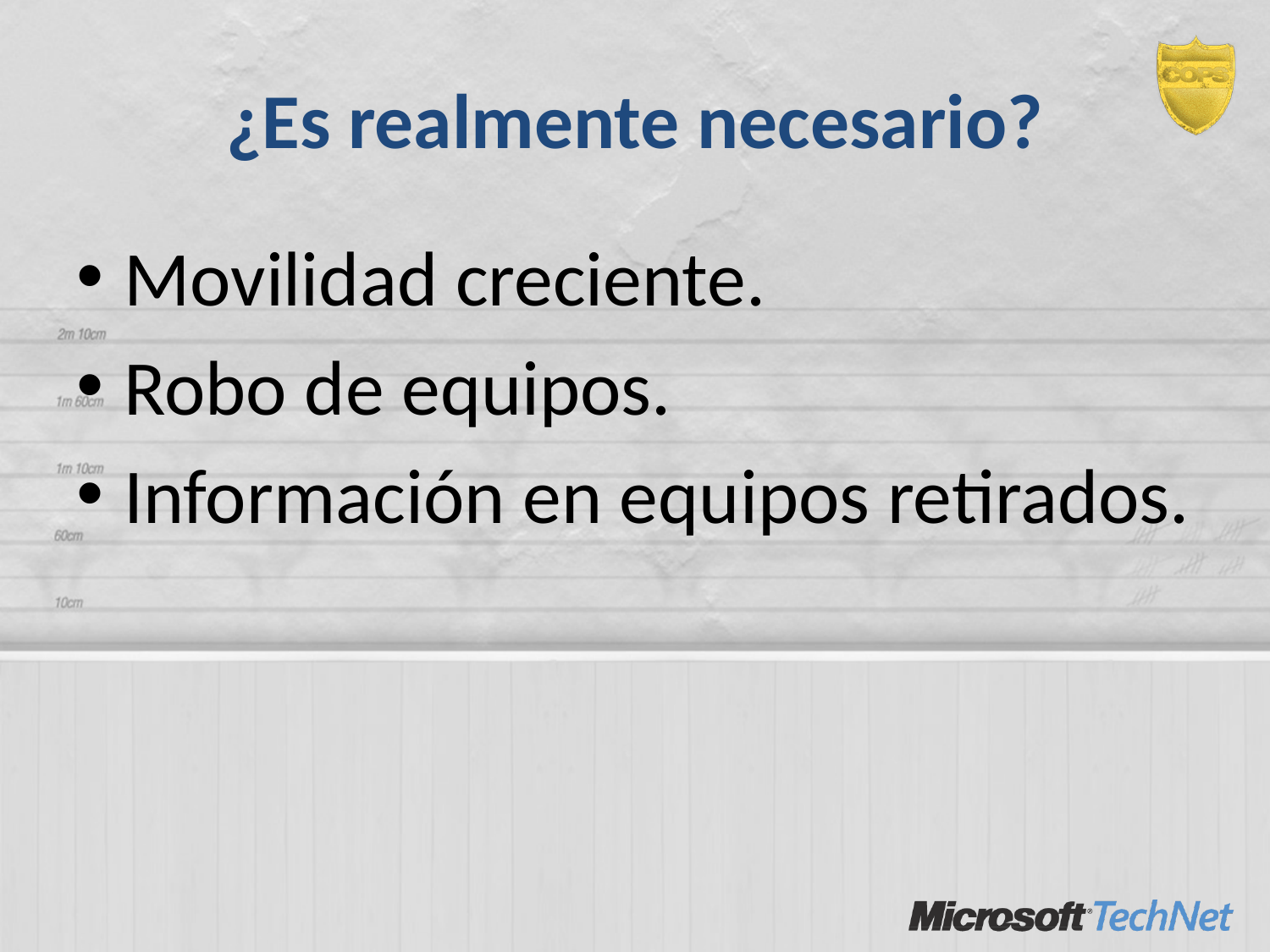

# ¿Es realmente necesario?
Movilidad creciente.
Robo de equipos.
Información en equipos retirados.